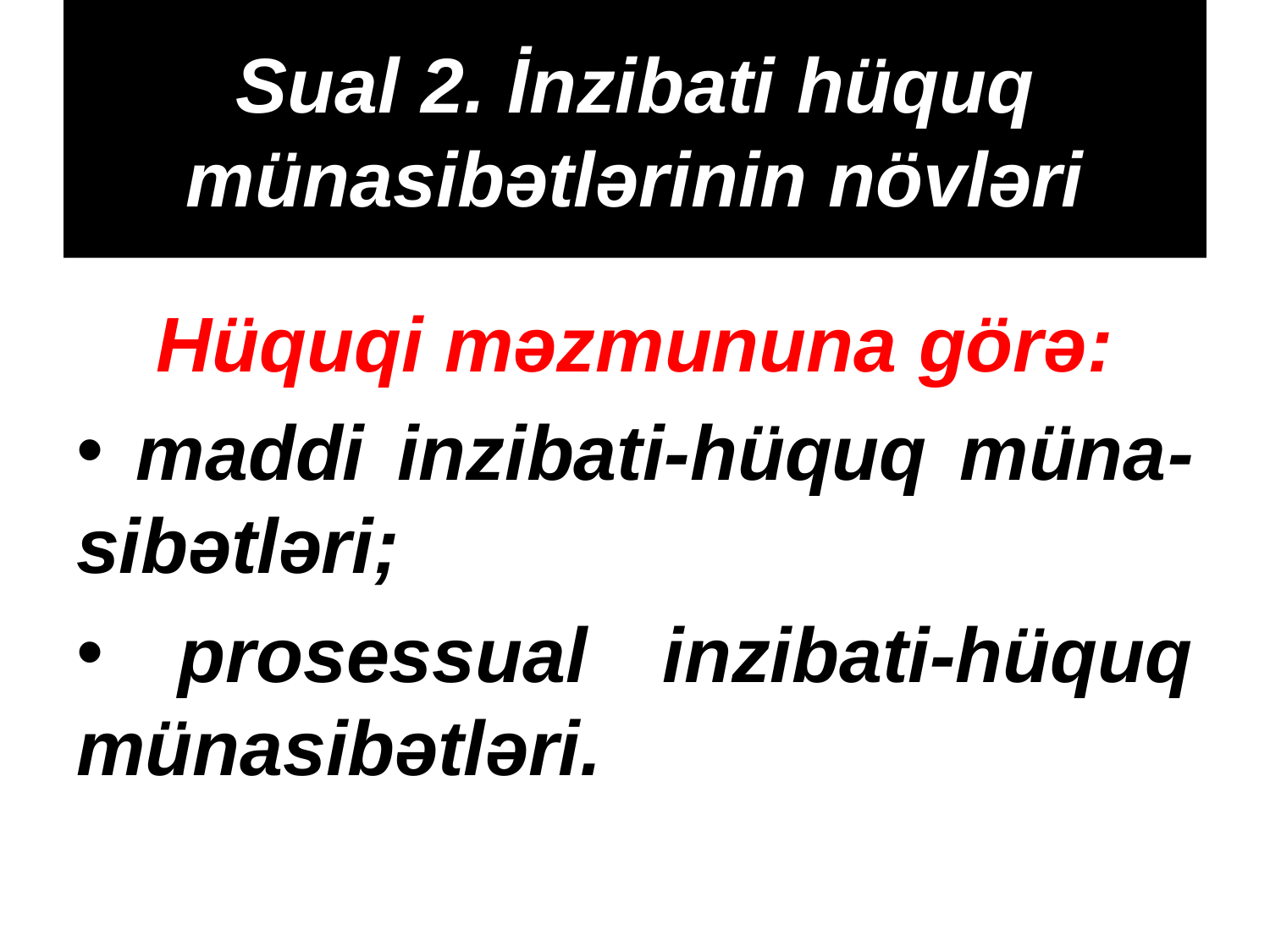

# Sual 2. İnzibati hüquq münasibətlərinin növləri
Hüquqi məzmununa görə:
 maddi inzibati-hüquq müna-sibətləri;
 prosessual inzibati-hüquq münasibətləri.